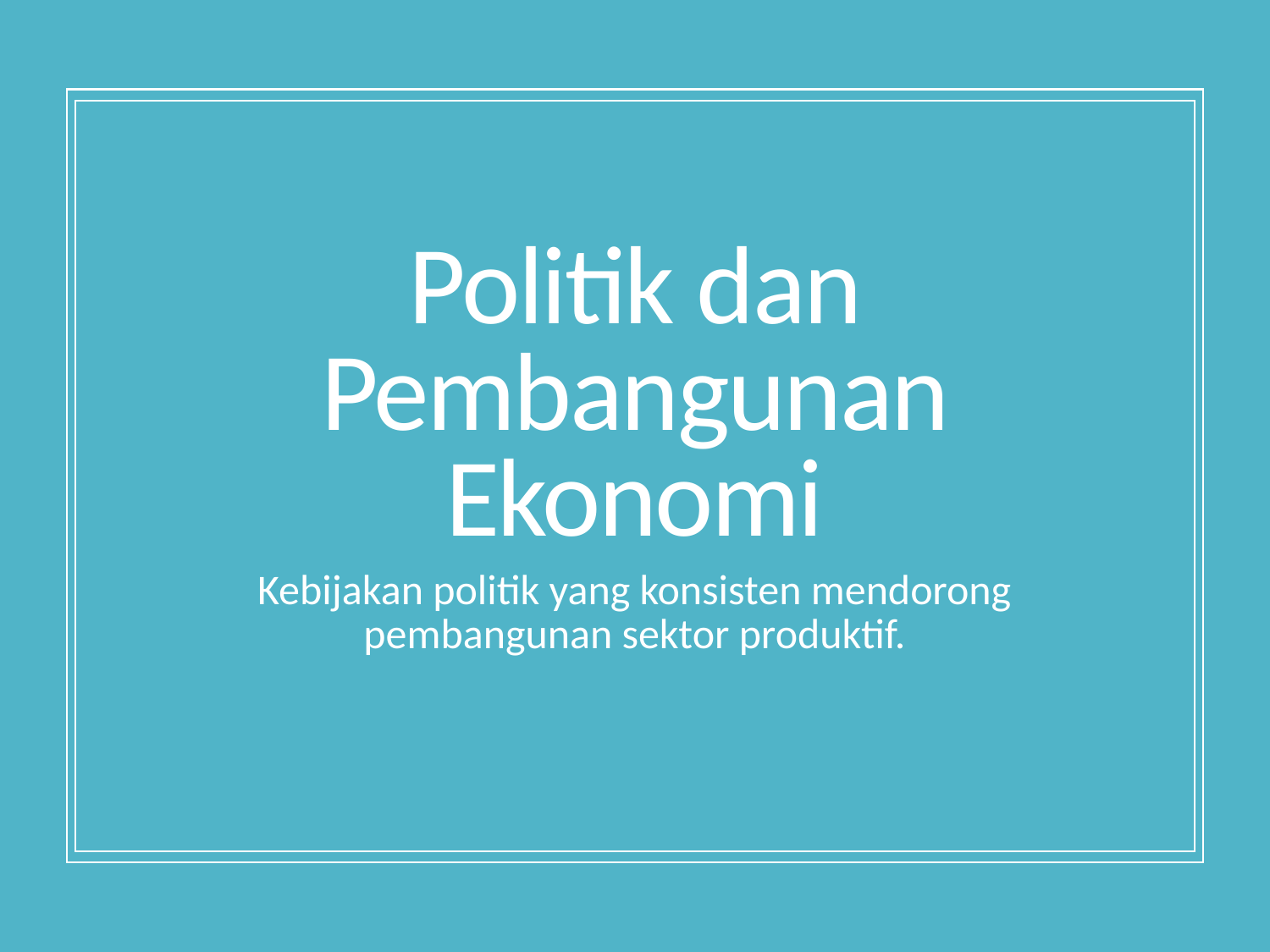

# Politik dan Pembangunan Ekonomi
Kebijakan politik yang konsisten mendorong pembangunan sektor produktif.